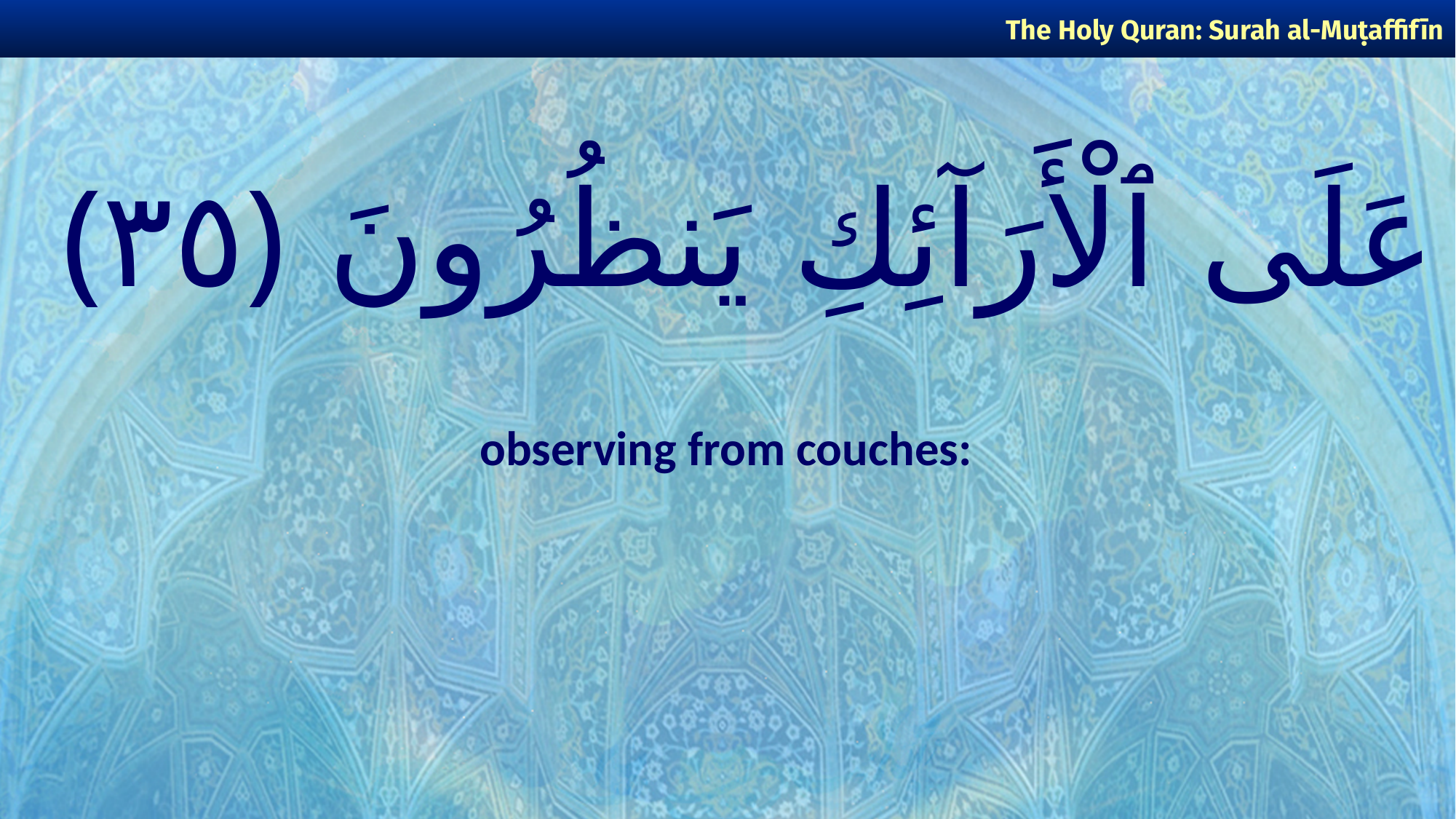

The Holy Quran: Surah al-Muṭaffifīn
# عَلَى ٱلْأَرَآئِكِ يَنظُرُونَ ﴿٣٥﴾
observing from couches: